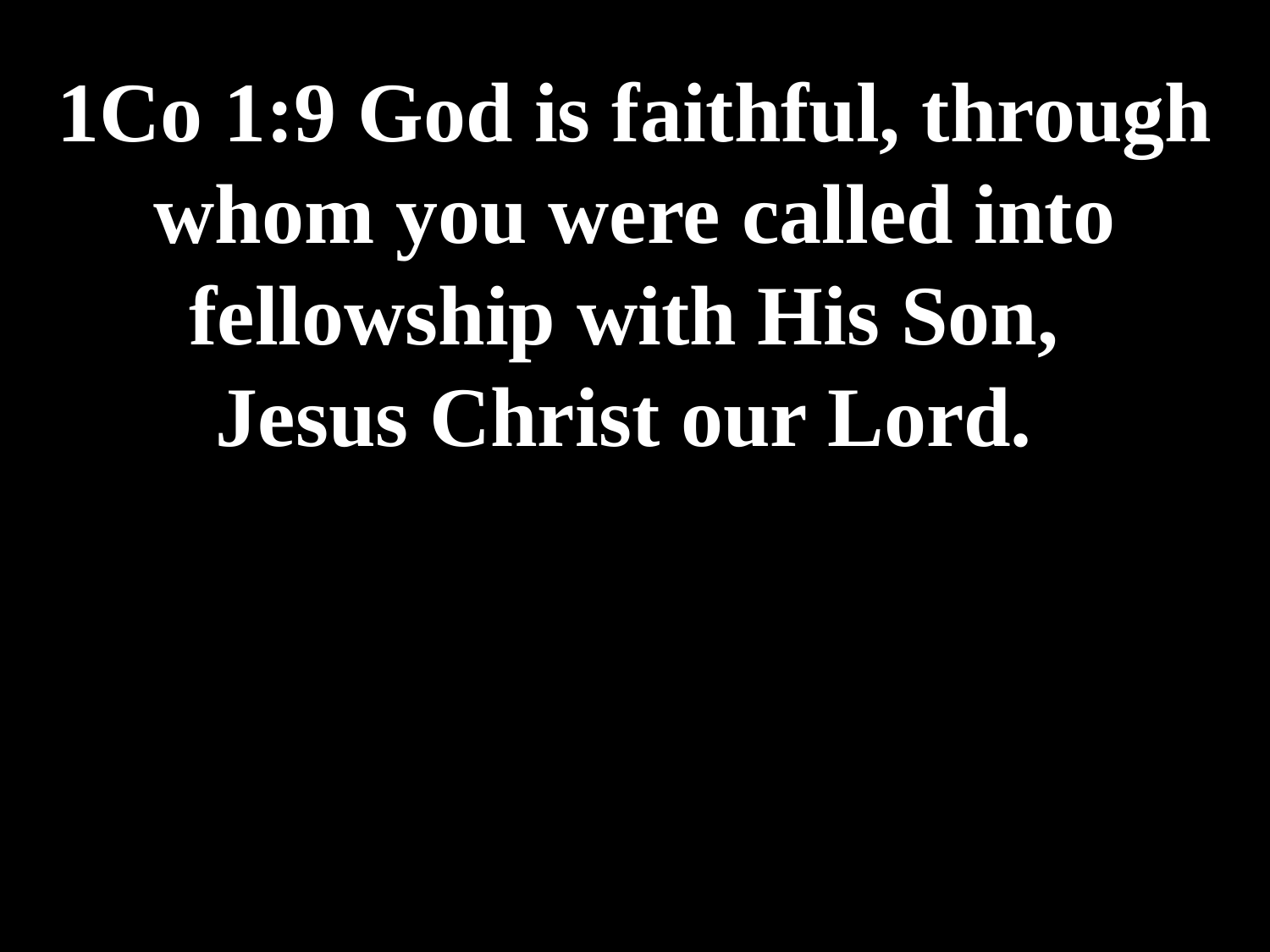

# 1Co 1:9 God is faithful, through whom you were called into fellowship with His Son, Jesus Christ our Lord.